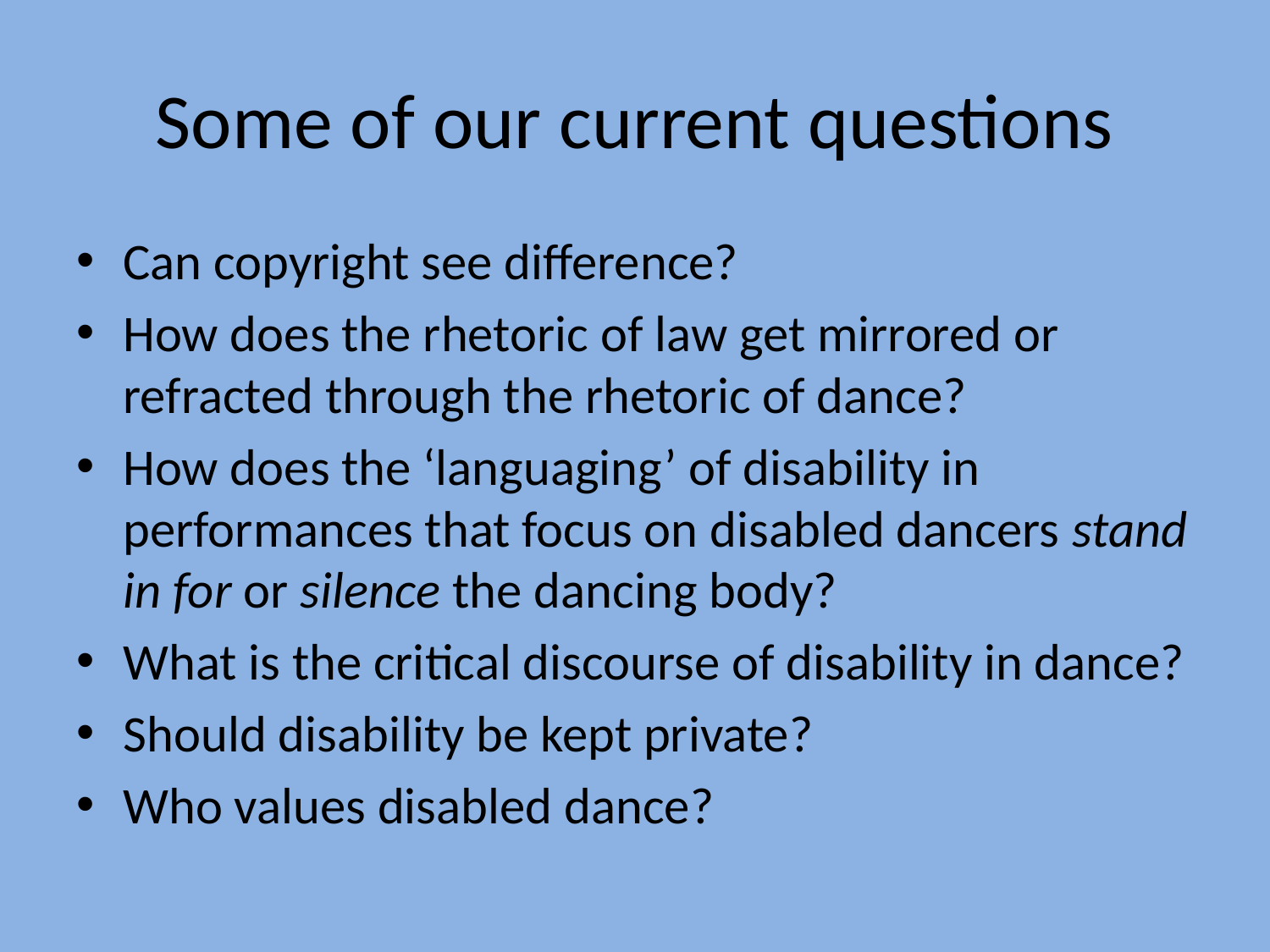

# Some of our current questions
Can copyright see difference?
How does the rhetoric of law get mirrored or refracted through the rhetoric of dance?
How does the ‘languaging’ of disability in performances that focus on disabled dancers stand in for or silence the dancing body?
What is the critical discourse of disability in dance?
Should disability be kept private?
Who values disabled dance?